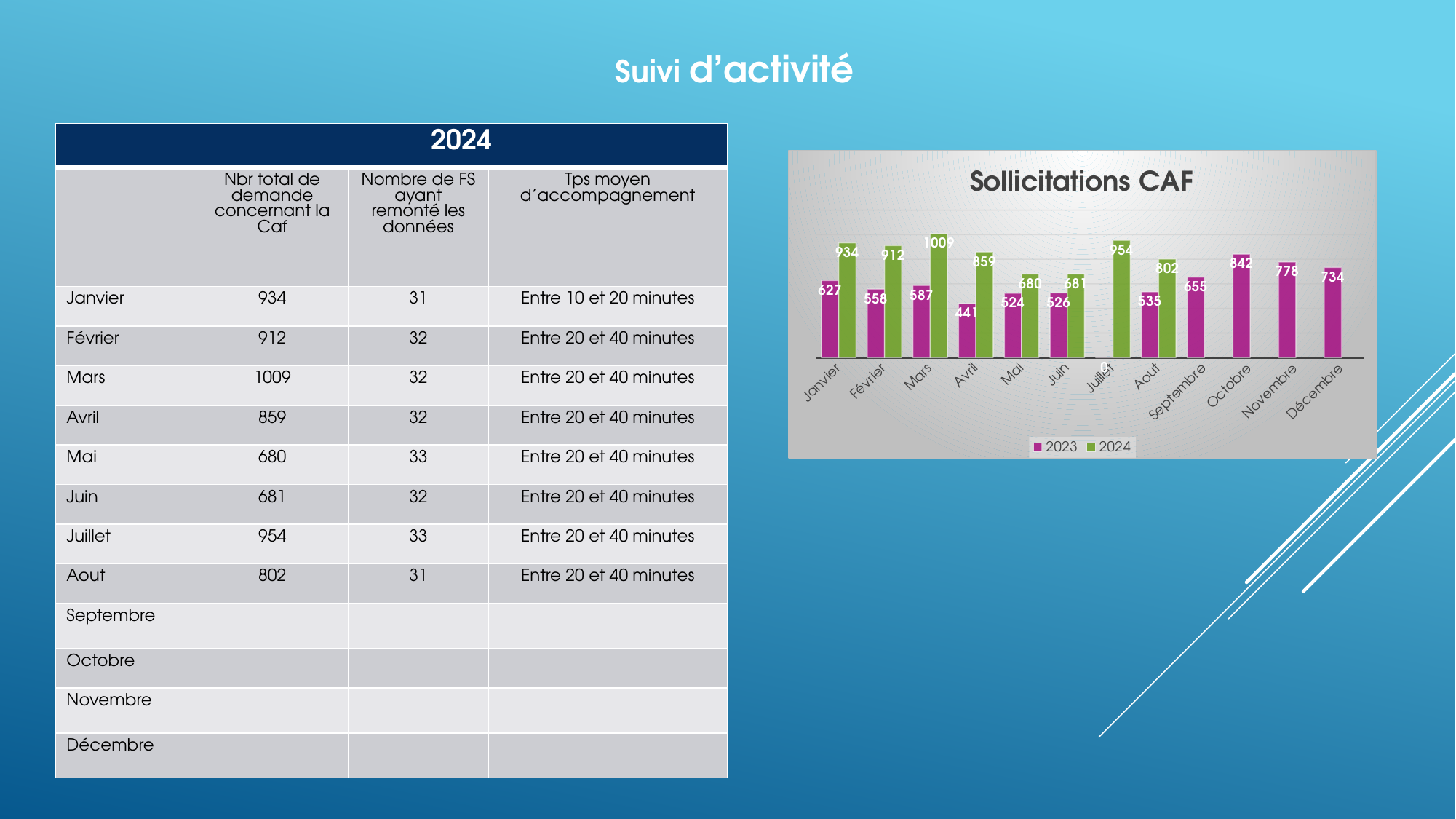

Suivi d’activité
|  | 2024 |  |  |
| --- | --- | --- | --- |
|  | Nbr total de demande concernant la Caf | Nombre de FS ayant remonté les données | Tps moyen d’accompagnement |
| Janvier | 934 | 31 | Entre 10 et 20 minutes |
| Février | 912 | 32 | Entre 20 et 40 minutes |
| Mars | 1009 | 32 | Entre 20 et 40 minutes |
| Avril | 859 | 32 | Entre 20 et 40 minutes |
| Mai | 680 | 33 | Entre 20 et 40 minutes |
| Juin | 681 | 32 | Entre 20 et 40 minutes |
| Juillet | 954 | 33 | Entre 20 et 40 minutes |
| Aout | 802 | 31 | Entre 20 et 40 minutes |
| Septembre |  |  |  |
| Octobre |  |  |  |
| Novembre |  |  |  |
| Décembre |  |  |  |

### Chart: Sollicitations CAF

| Category | 2023 | 2024 |
|---|---|---|
| Janvier | 627.0 | 934.0 |
| Février | 558.0 | 912.0 |
| Mars | 587.0 | 1009.0 |
| Avril | 441.0 | 859.0 |
| Mai | 524.0 | 680.0 |
| Juin | 526.0 | 681.0 |
| Juillet | 0.0 | 954.0 |
| Aout | 535.0 | 802.0 |
| Septembre | 655.0 | None |
| Octobre | 842.0 | None |
| Novembre | 778.0 | None |
| Décembre | 734.0 | None |